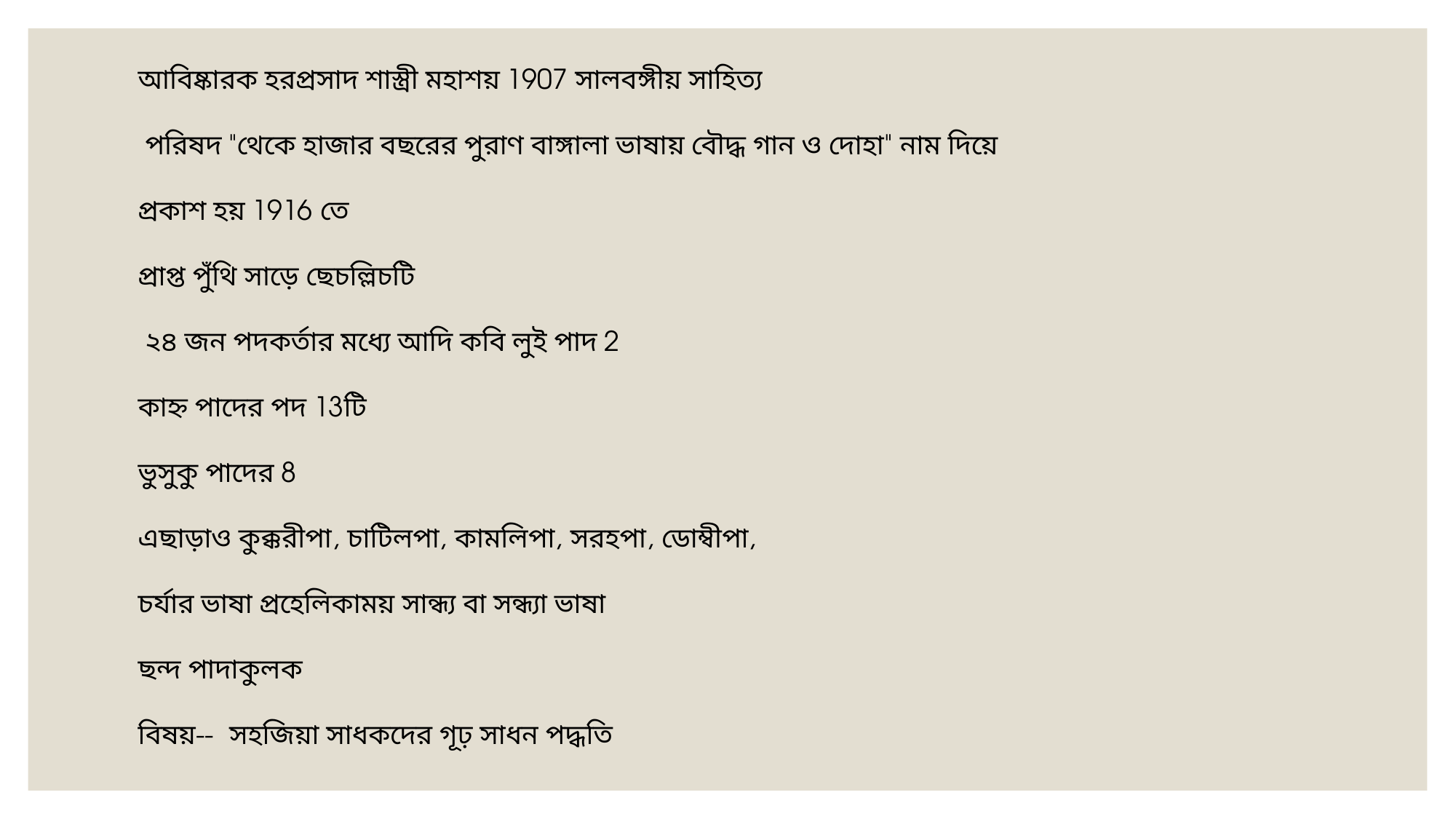

আবিষ্কারক হরপ্রসাদ শাস্ত্রী মহাশয় 1907 সালবঙ্গীয় সাহিত্য

 পরিষদ "থেকে হাজার বছরের পুরাণ বাঙ্গালা ভাষায় বৌদ্ধ গান ও দোহা" নাম দিয়ে

প্রকাশ হয় 1916 তে

প্রাপ্ত পুঁথি সাড়ে ছেচল্লিচটি

 ২৪ জন পদকর্তার মধ্যে আদি কবি লুই পাদ 2

কাহ্ন পাদের পদ 13টি

ভুসুকু পাদের 8

এছাড়াও কুক্করীপা, চাটিলপা, কামলিপা, সরহপা, ডোম্বীপা,

চর্যার ভাষা প্রহেলিকাময় সান্ধ্য বা সন্ধ্যা ভাষা

ছন্দ পাদাকুলক

বিষয়--  সহজিয়া সাধকদের গূঢ় সাধন পদ্ধতি